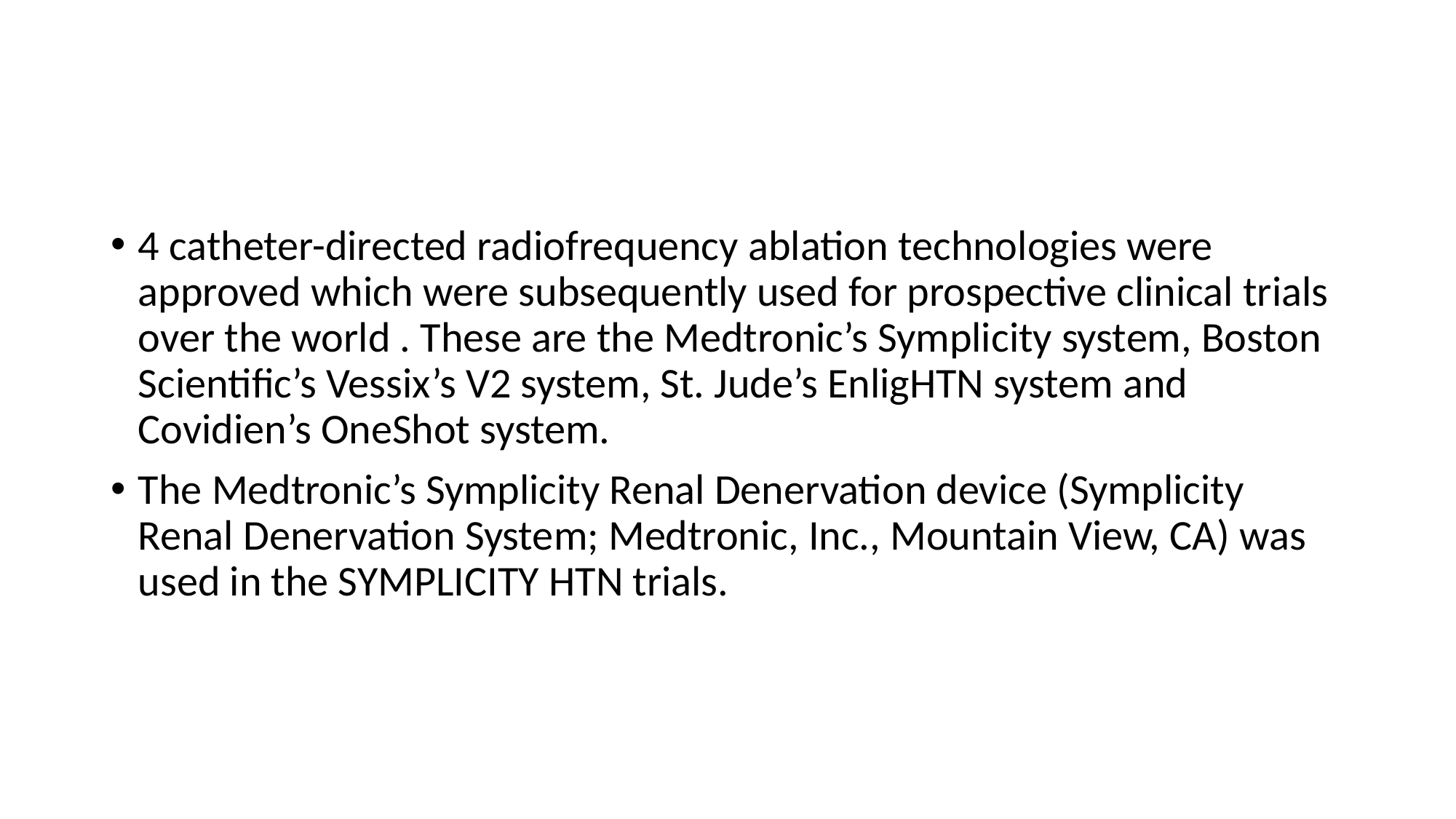

#
4 catheter-directed radiofrequency ablation technologies were approved which were subsequently used for prospective clinical trials over the world . These are the Medtronic’s Symplicity system, Boston Scientific’s Vessix’s V2 system, St. Jude’s EnligHTN system and Covidien’s OneShot system.
The Medtronic’s Symplicity Renal Denervation device (Symplicity Renal Denervation System; Medtronic, Inc., Mountain View, CA) was used in the SYMPLICITY HTN trials.